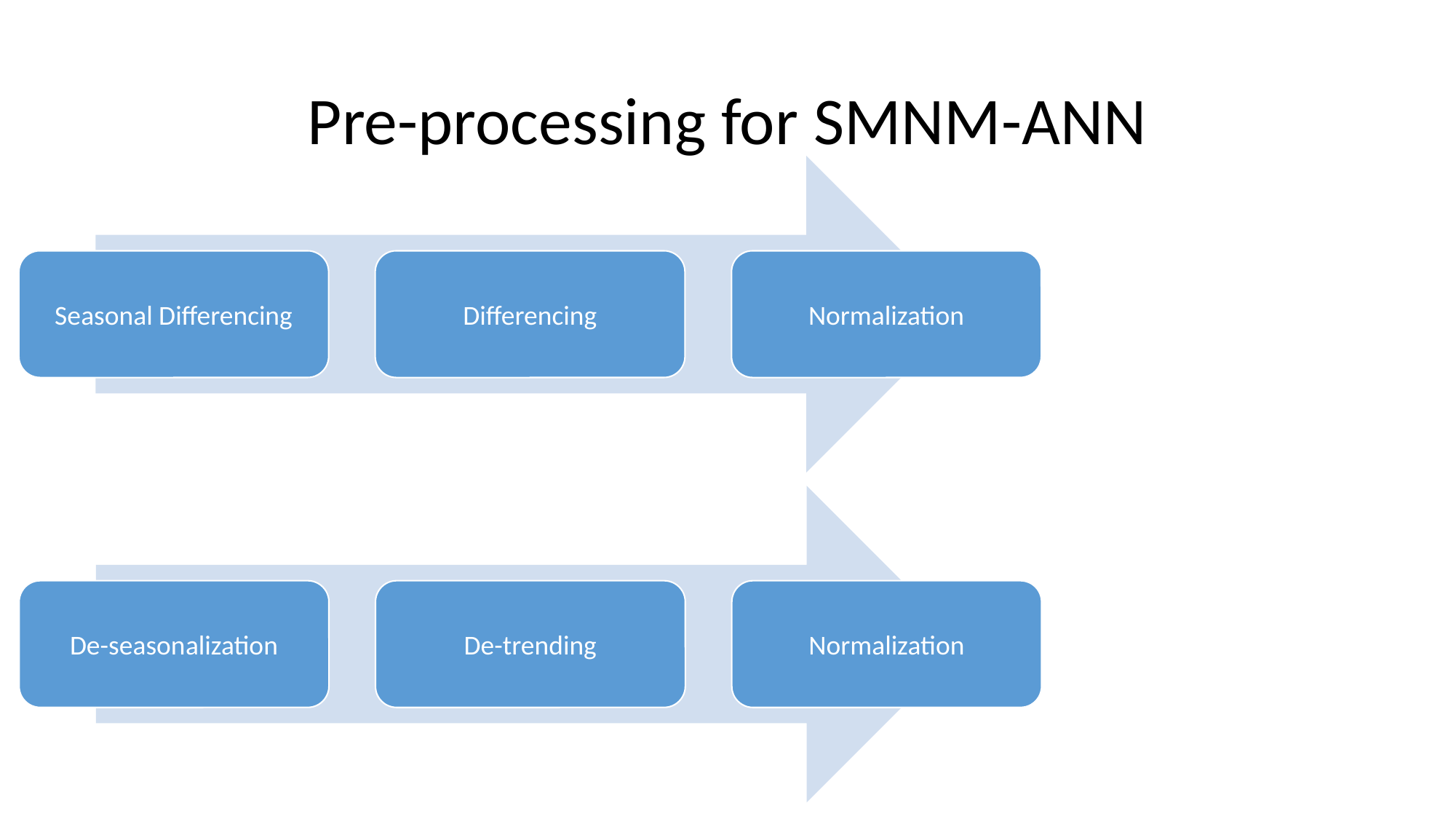

# Pre-processing for SMNM-ANN
Seasonal Differencing
Differencing
Normalization
De-seasonalization
De-trending
Normalization